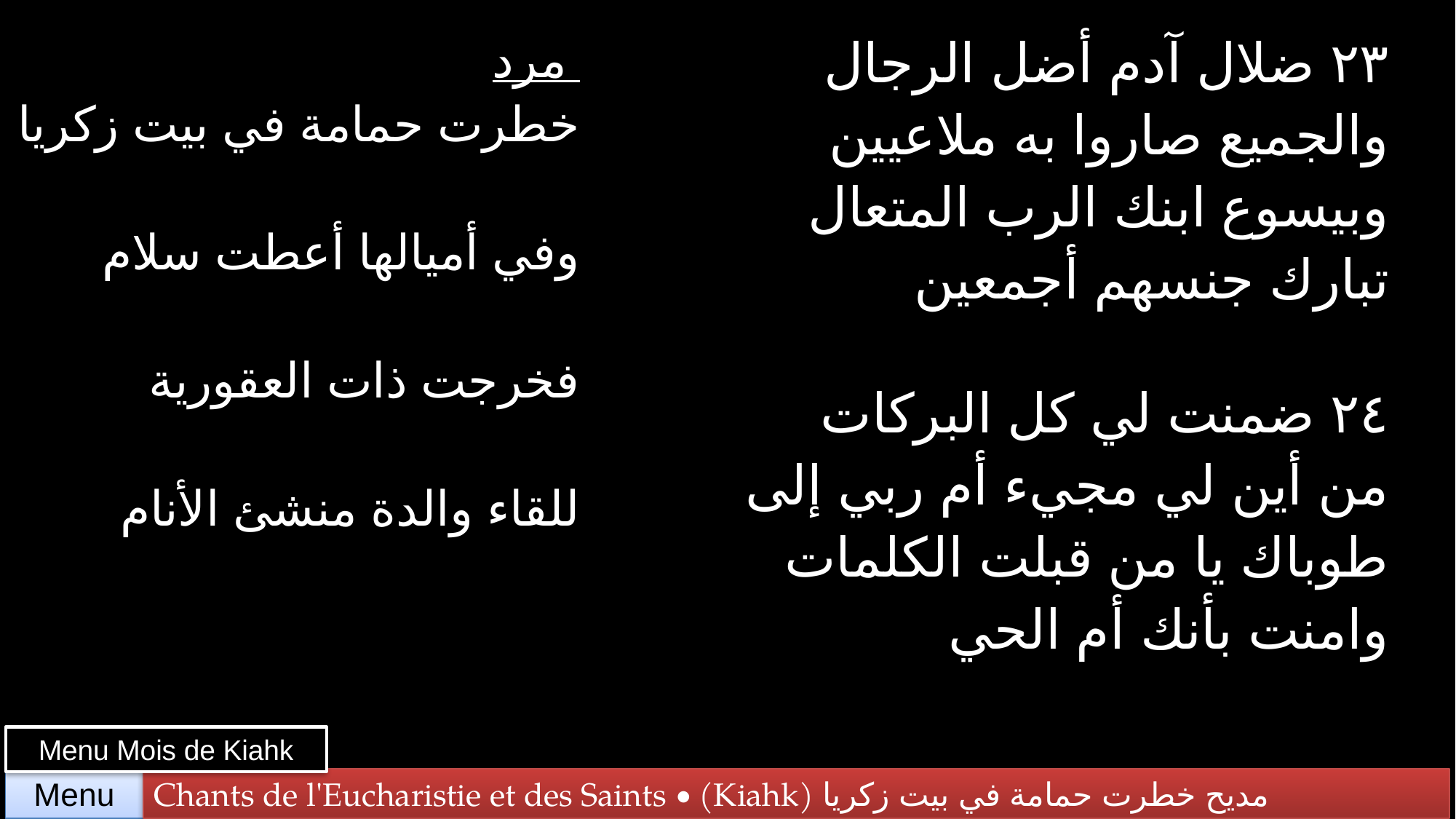

| مرد خطرت حمامة في بيت زكريا وفي أميالها أعطت سلام فخرجت ذات العقورية للقاء والدة منشئ الأنام | ٢٣ ضلال آدم أضل الرجال والجميع صاروا به ملاعيين وبيسوع ابنك الرب المتعال تبارك جنسهم أجمعين |
| --- | --- |
|  | ٢٤ ضمنت لي كل البركات من أين لي مجيء أم ربي إلى طوباك يا من قبلت الكلمات وامنت بأنك أم الحي |

Menu Mois de Kiahk
Chants de l'Eucharistie et des Saints • (Kiahk) مديح خطرت حمامة في بيت زكريا
Menu